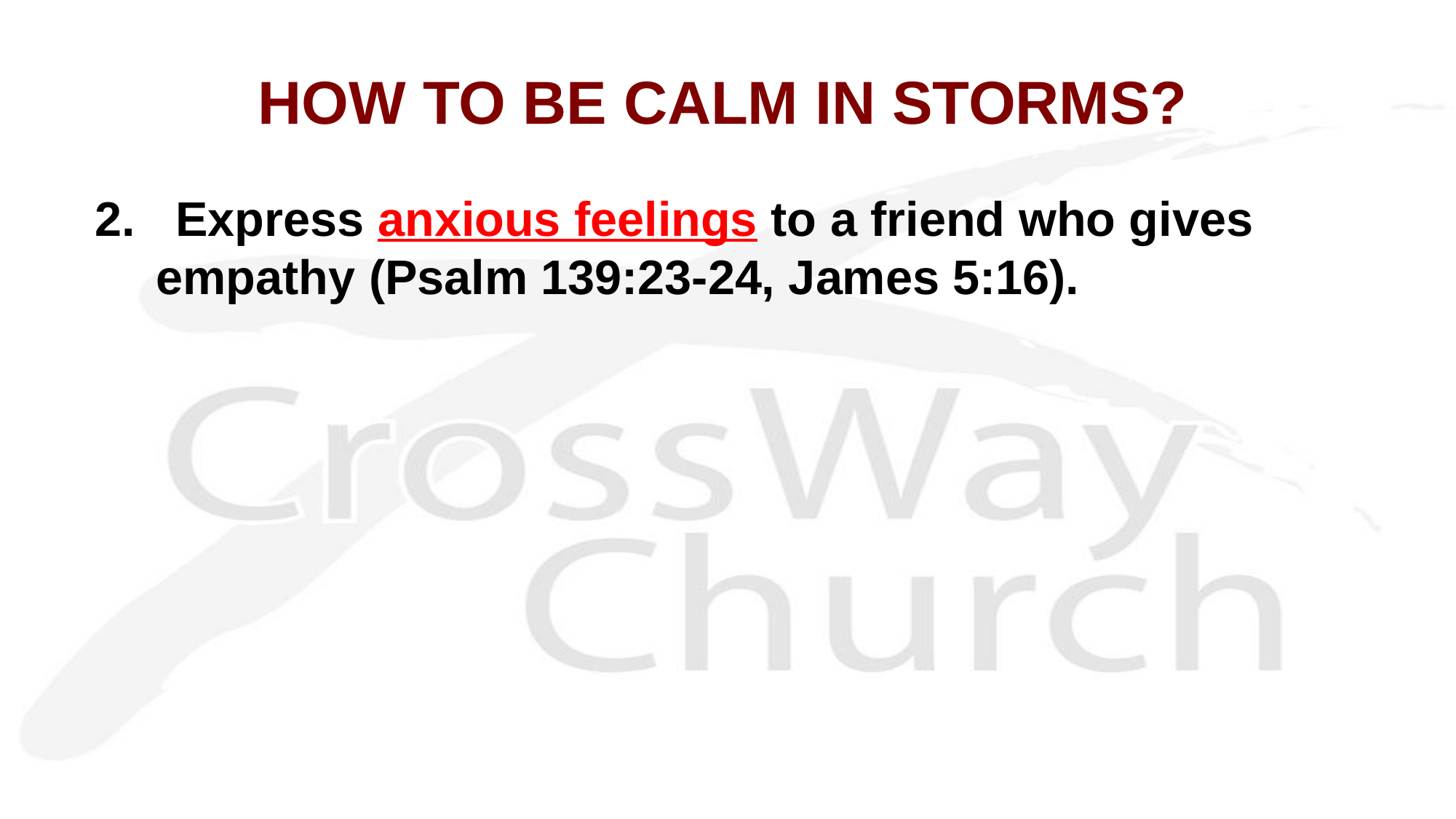

# HOW TO BE CALM IN STORMS?
2.   Express anxious feelings to a friend who gives empathy (Psalm 139:23-24, James 5:16).